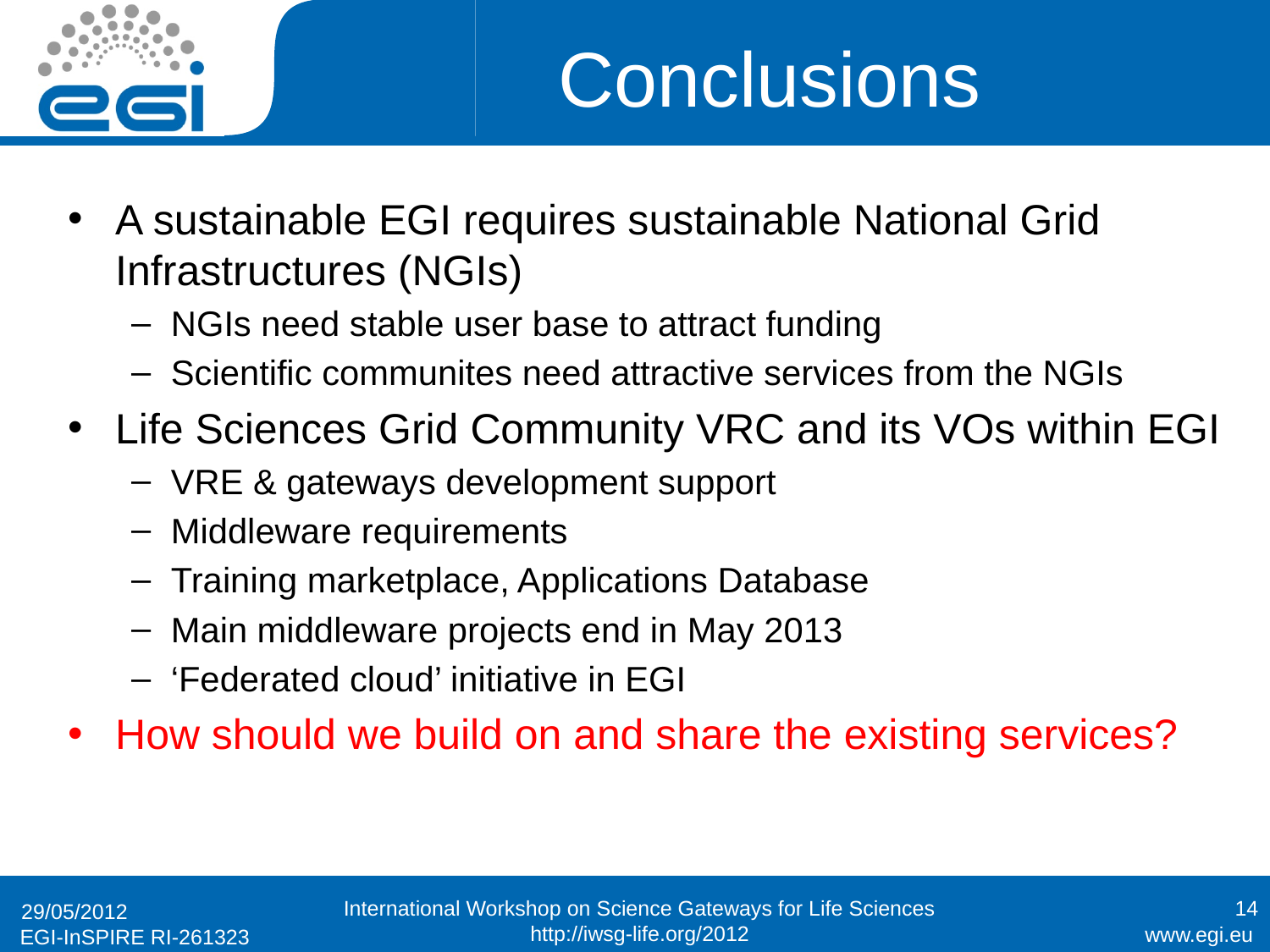

# Conclusions
A sustainable EGI requires sustainable National Grid Infrastructures (NGIs)
NGIs need stable user base to attract funding
Scientific communites need attractive services from the NGIs
Life Sciences Grid Community VRC and its VOs within EGI
VRE & gateways development support
Middleware requirements
Training marketplace, Applications Database
Main middleware projects end in May 2013
‘Federated cloud’ initiative in EGI
How should we build on and share the existing services?

14
29/05/2012